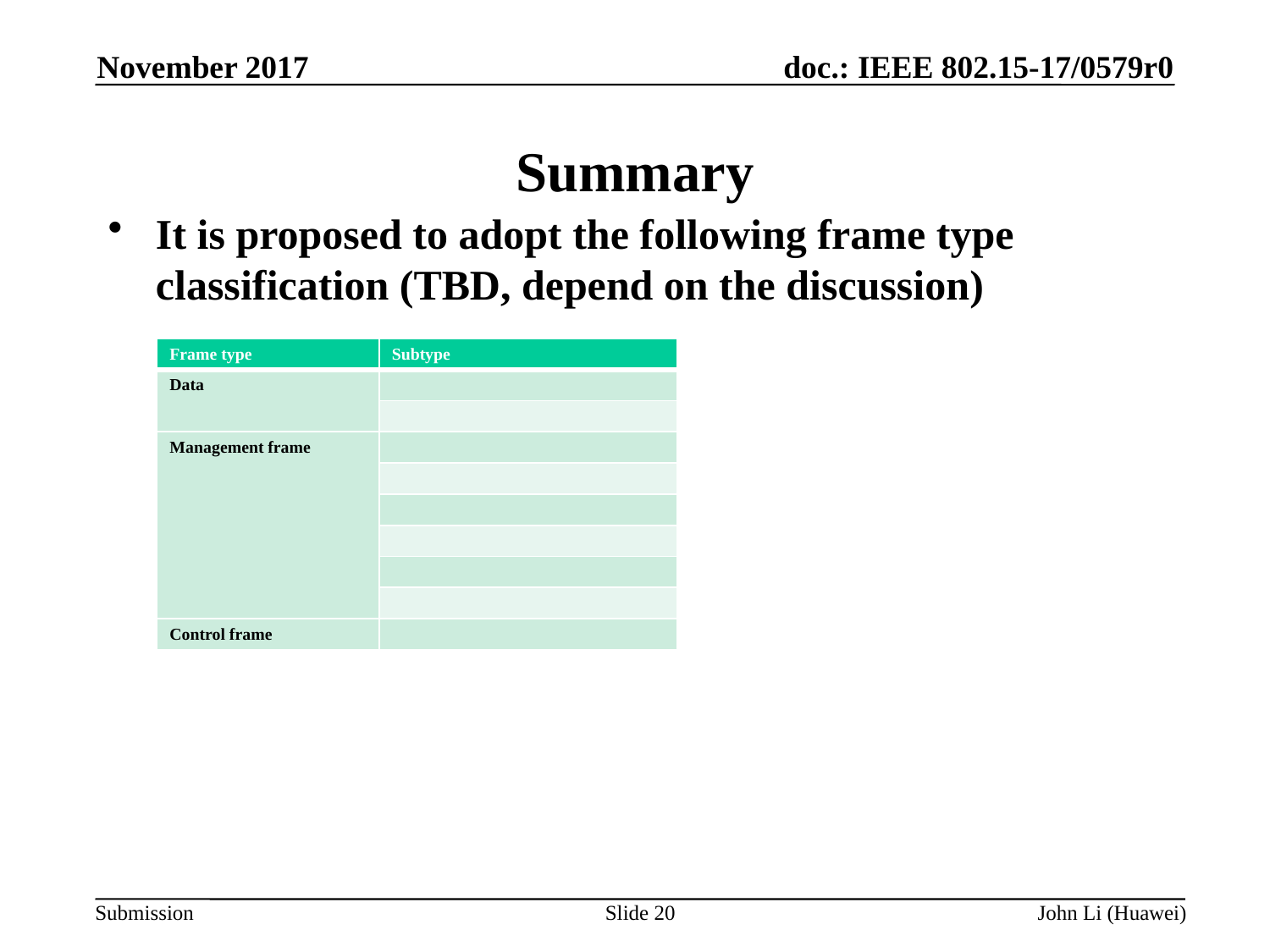

November 2017
# Summary
It is proposed to adopt the following frame type classification (TBD, depend on the discussion)
| Frame type | Subtype |
| --- | --- |
| Data |  |
|  |  |
| Management frame |  |
|  |  |
|  |  |
|  |  |
|  |  |
|  |  |
| Control frame |  |
Slide 20
John Li (Huawei)